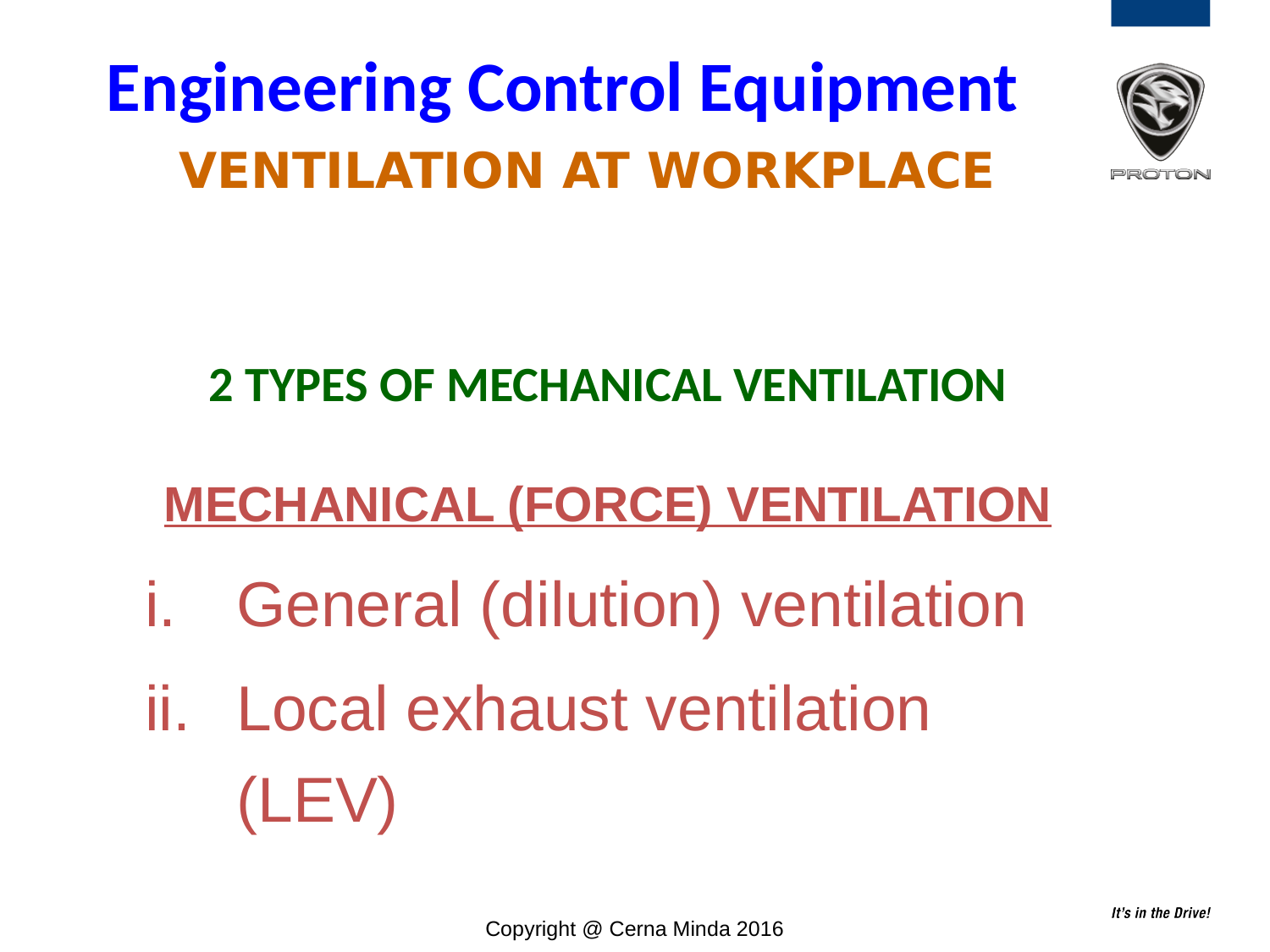

Engineering Control Equipment
VENTILATION AT WORKPLACE
2 TYPES OF MECHANICAL VENTILATION
MECHANICAL (FORCE) VENTILATION
General (dilution) ventilation
Local exhaust ventilation (LEV)

Copyright @ Cerna Minda 2016